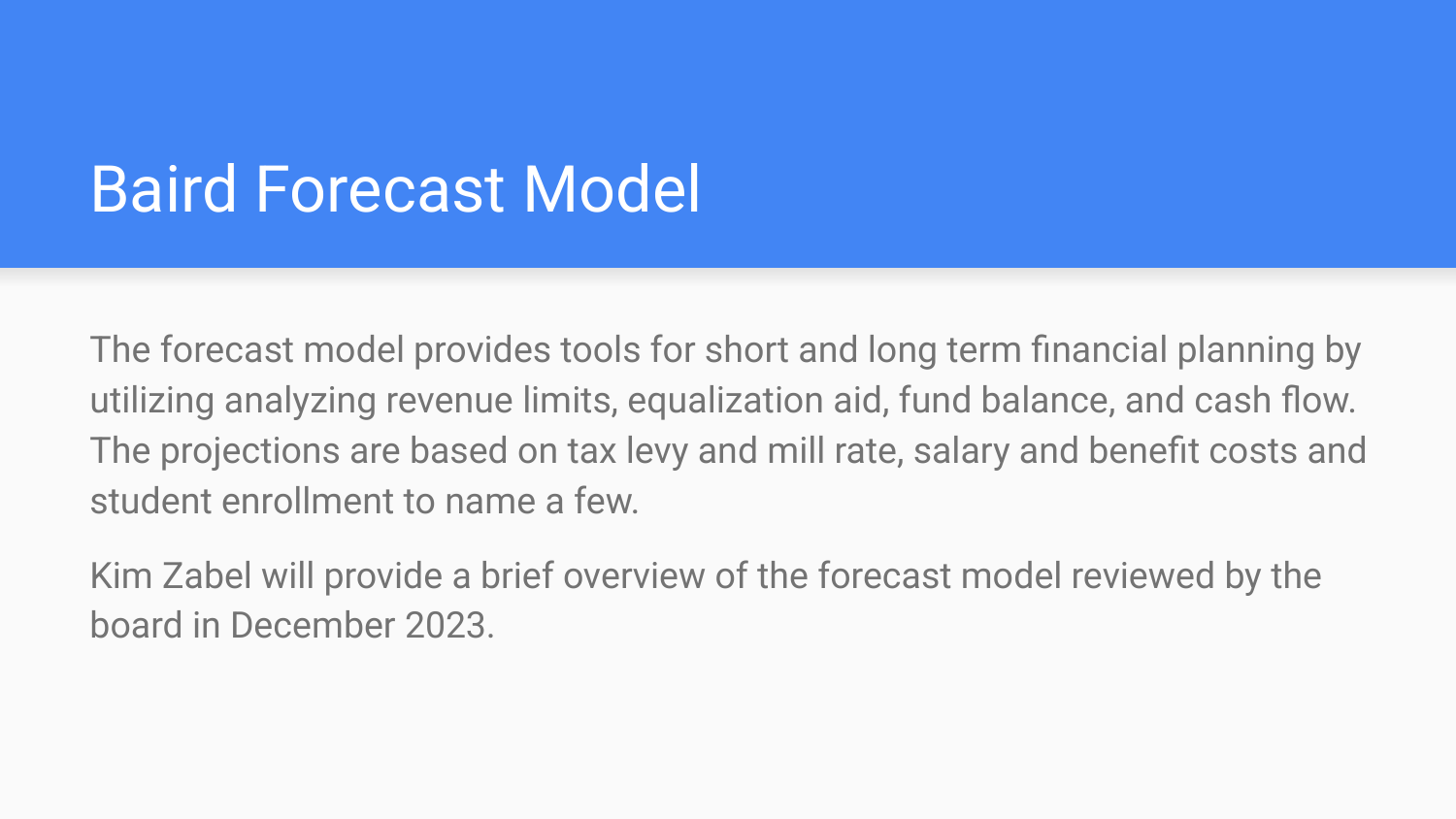

# Baird Forecast Model
The forecast model provides tools for short and long term financial planning by utilizing analyzing revenue limits, equalization aid, fund balance, and cash flow. The projections are based on tax levy and mill rate, salary and benefit costs and student enrollment to name a few.
Kim Zabel will provide a brief overview of the forecast model reviewed by the board in December 2023.